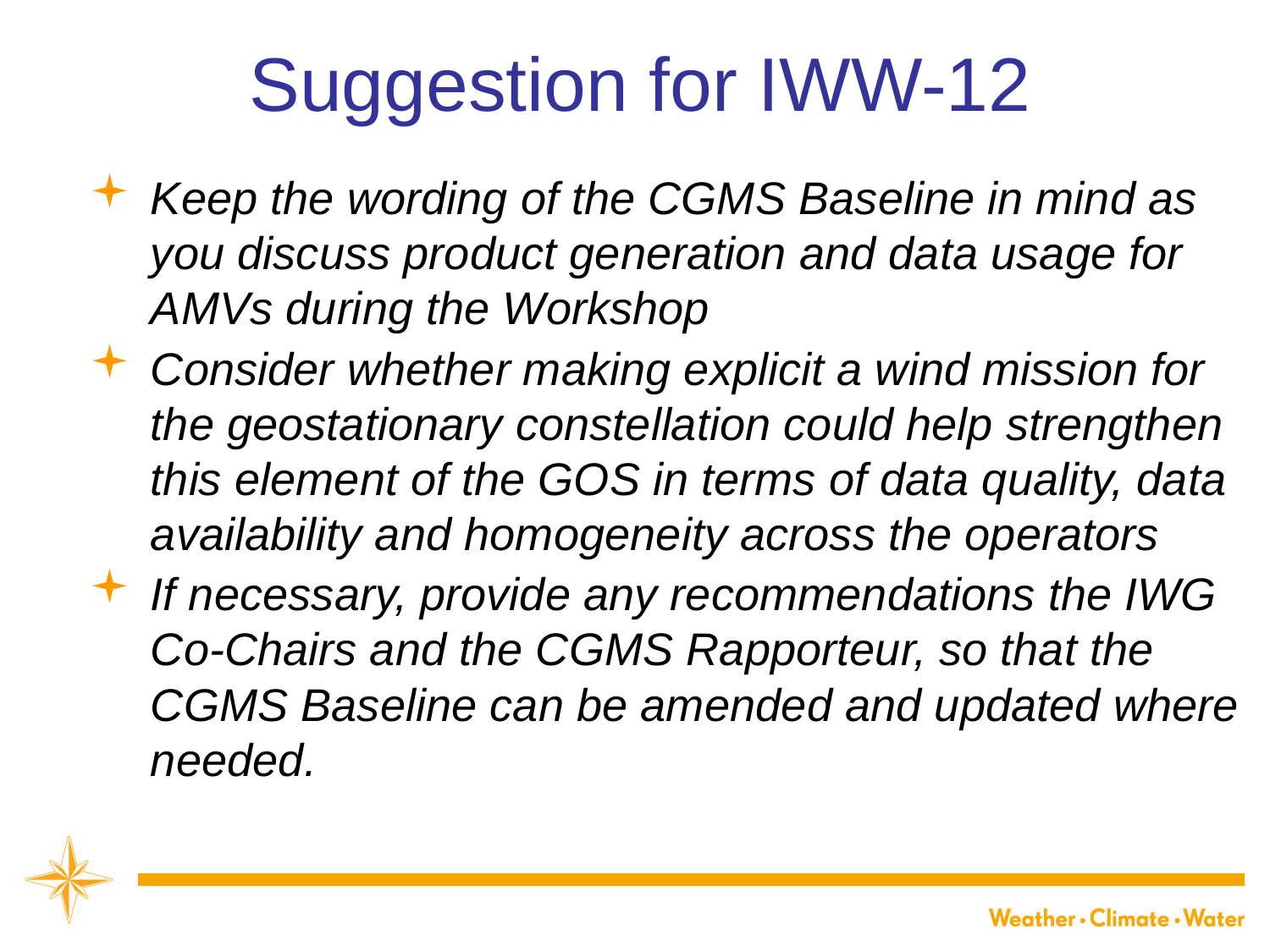

Suggestion for IWW-12
Keep the wording of the CGMS Baseline in mind as you discuss product generation and data usage for AMVs during the Workshop
Consider whether making explicit a wind mission for the geostationary constellation could help strengthen this element of the GOS in terms of data quality, data availability and homogeneity across the operators
If necessary, provide any recommendations the IWG Co-Chairs and the CGMS Rapporteur, so that the CGMS Baseline can be amended and updated where needed.
WMO
9